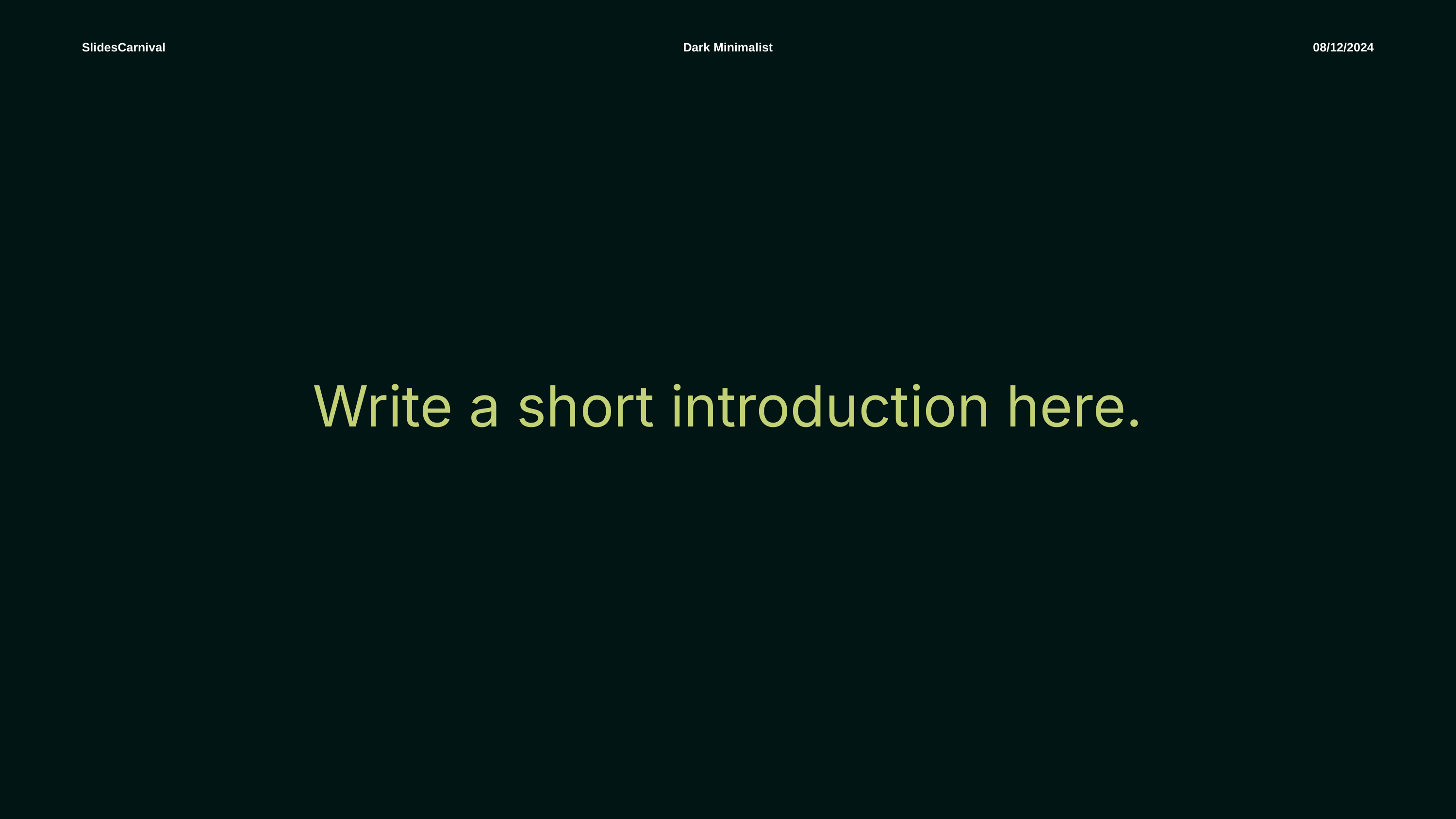

SlidesCarnival
Dark Minimalist
08/12/2024
Write a short introduction here.